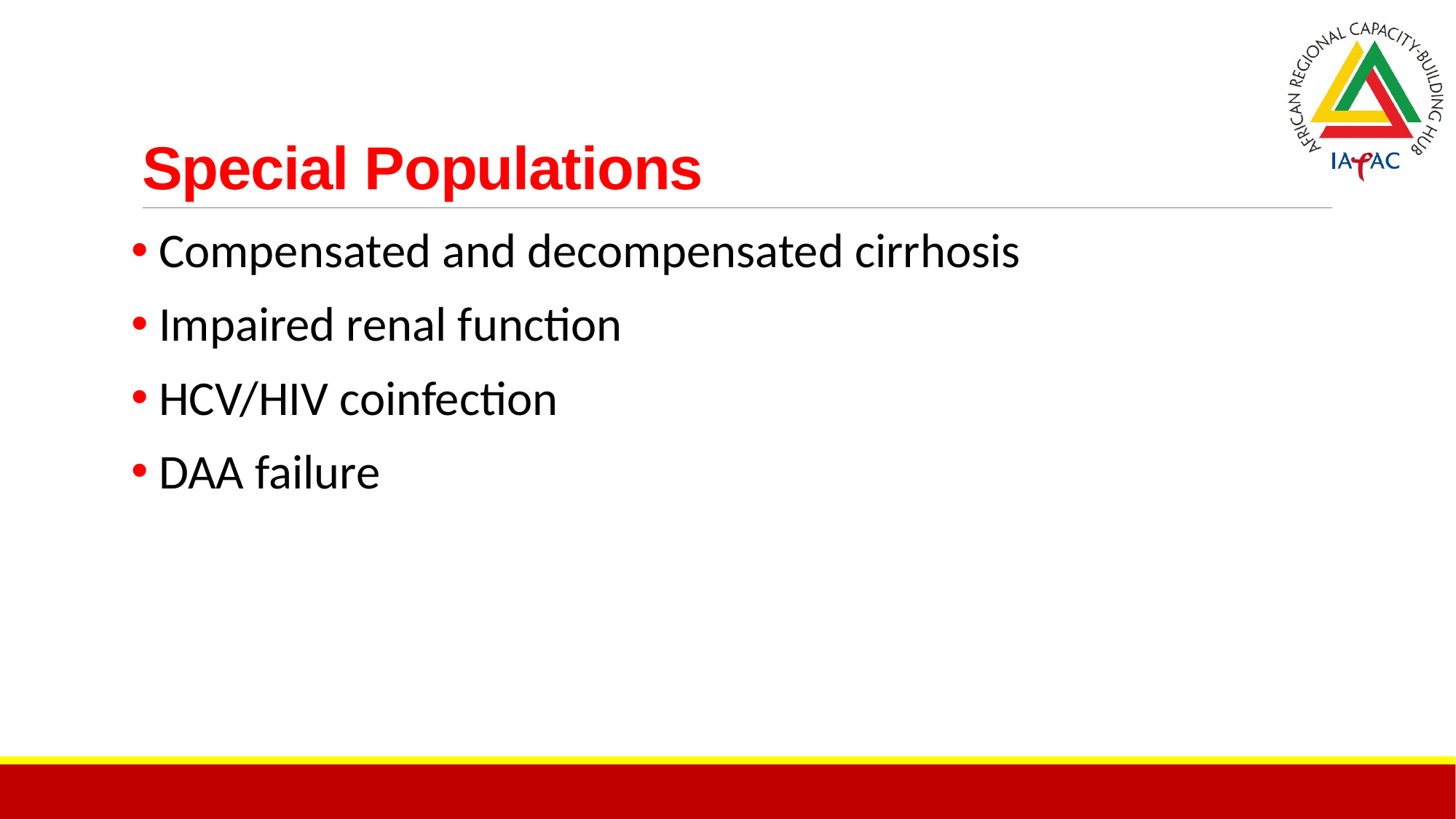

# Special Populations
 Compensated and decompensated cirrhosis
 Impaired renal function
 HCV/HIV coinfection
 DAA failure